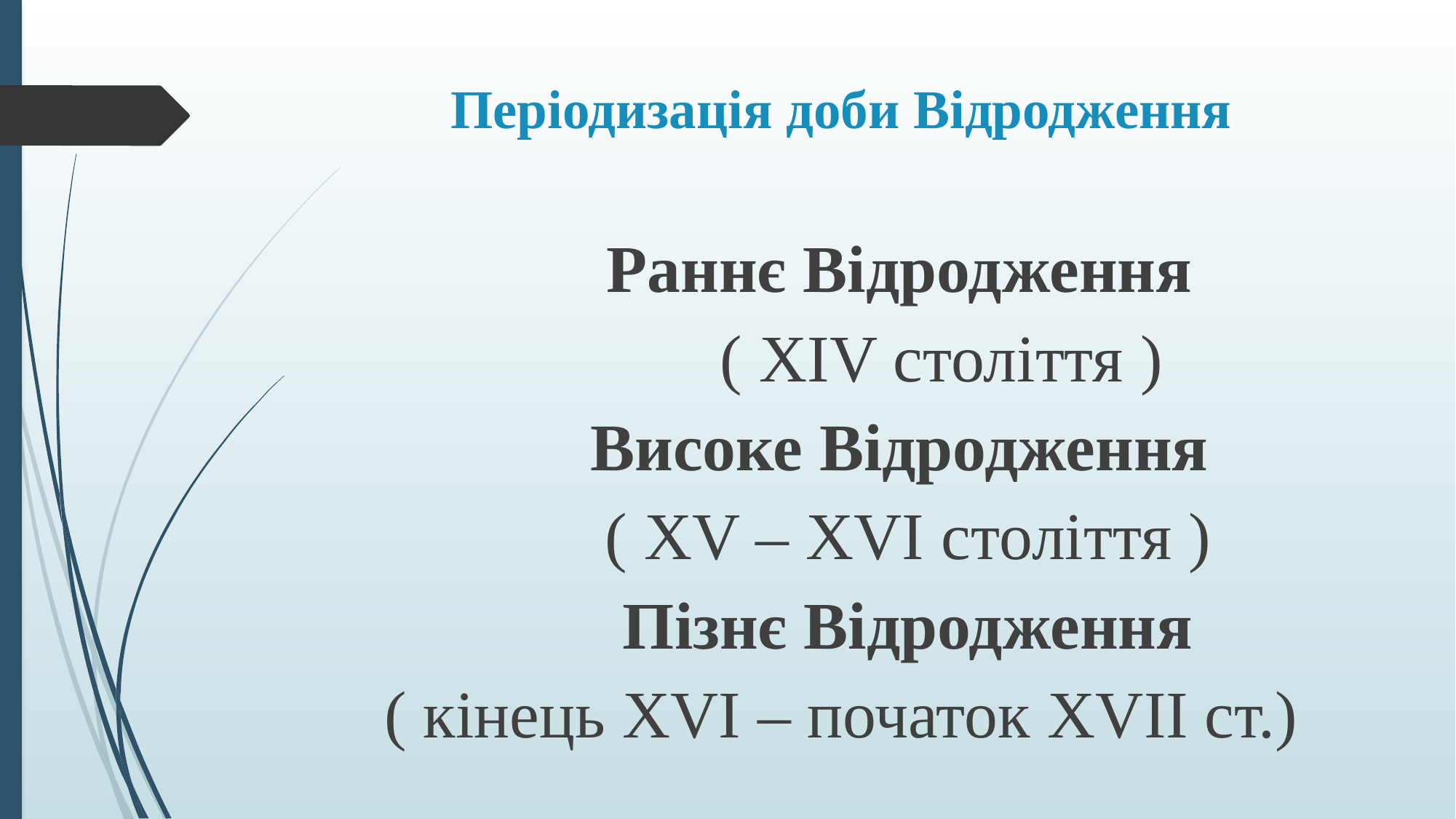

# Періодизація доби Відродження
        Раннє Відродження
            ( XIV століття )
        Високе Відродження
        ( XV – XVI століття )
         Пізнє Відродження
( кінець XVI – початок XVII cт.)